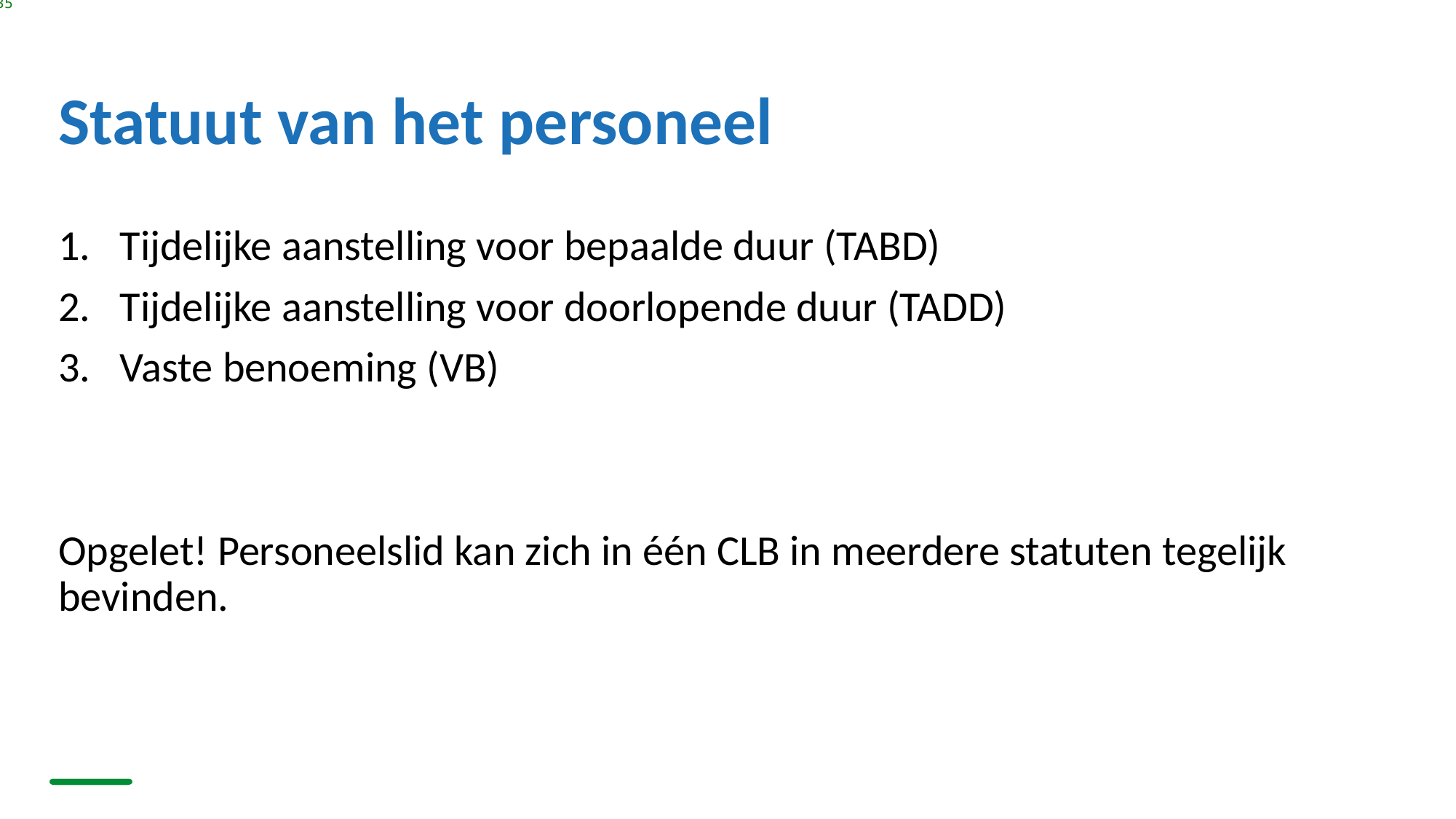

135
# Statuut van het personeel
Tijdelijke aanstelling voor bepaalde duur (TABD)
Tijdelijke aanstelling voor doorlopende duur (TADD)
Vaste benoeming (VB)

Opgelet! Personeelslid kan zich in één CLB in meerdere statuten tegelijk bevinden.